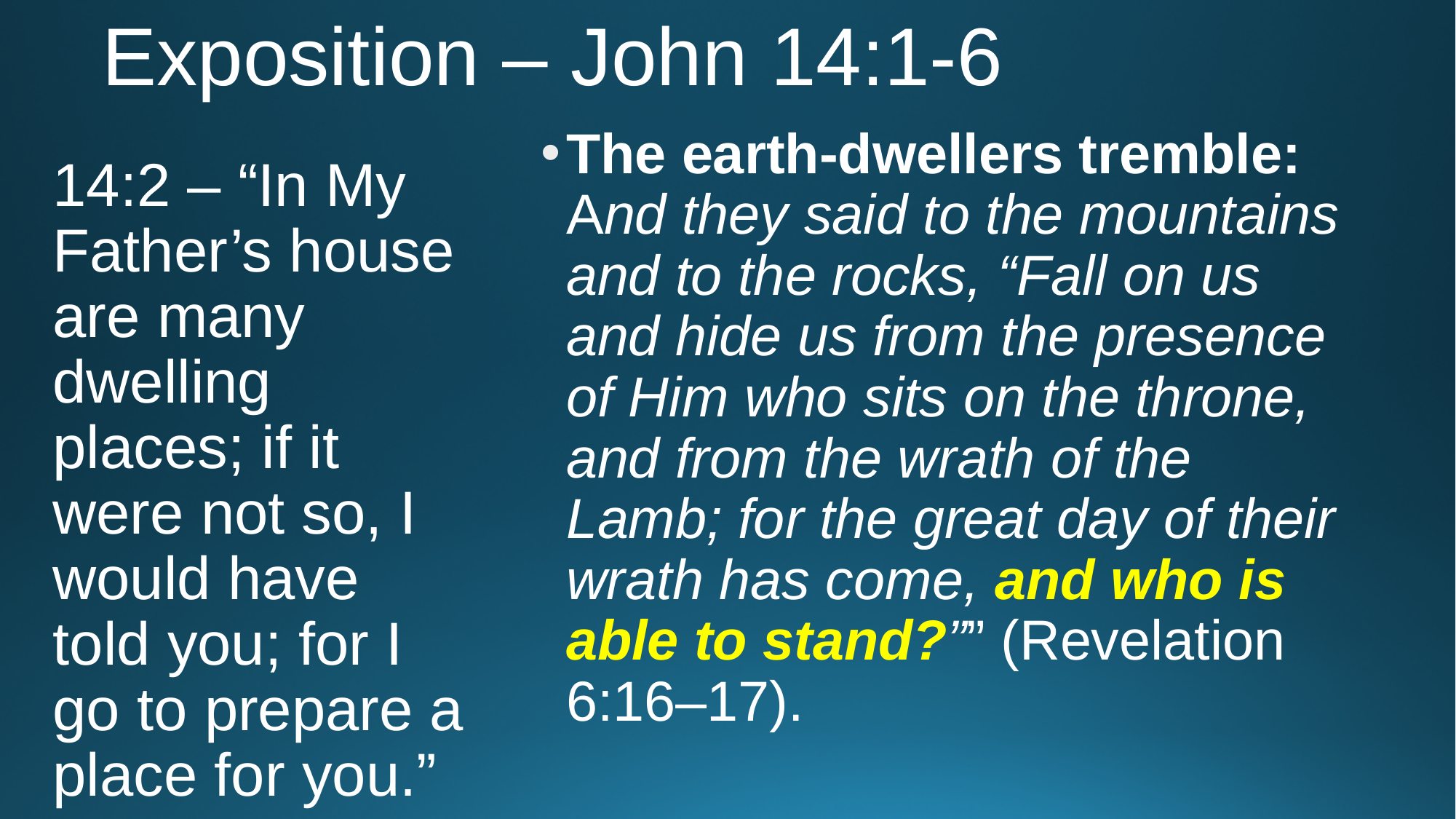

# Exposition – John 14:1-6
The earth-dwellers tremble: And they said to the mountains and to the rocks, “Fall on us and hide us from the presence of Him who sits on the throne, and from the wrath of the Lamb; for the great day of their wrath has come, and who is able to stand?”” (Revelation 6:16–17).
14:2 – “In My Father’s house are many dwelling places; if it were not so, I would have told you; for I go to prepare a place for you.”